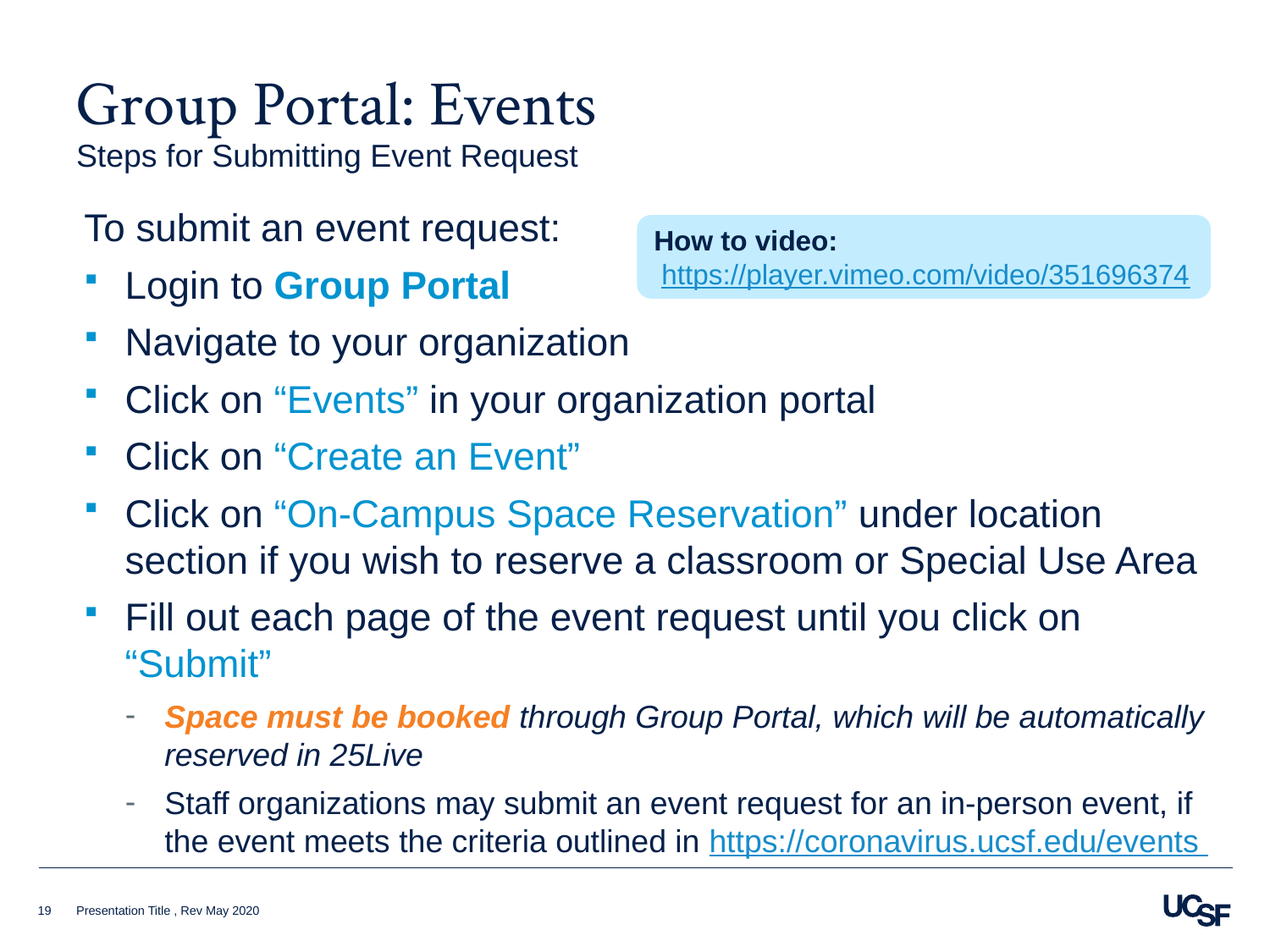

# Group Portal: Events
Steps for Submitting Event Request
To submit an event request:
Login to Group Portal
Navigate to your organization
Click on “Events” in your organization portal
Click on “Create an Event”
Click on “On-Campus Space Reservation” under location section if you wish to reserve a classroom or Special Use Area
Fill out each page of the event request until you click on “Submit”
Space must be booked through Group Portal, which will be automatically reserved in 25Live
Staff organizations may submit an event request for an in-person event, if the event meets the criteria outlined in https://coronavirus.ucsf.edu/events
How to video:
 https://player.vimeo.com/video/351696374
19
Presentation Title , Rev May 2020